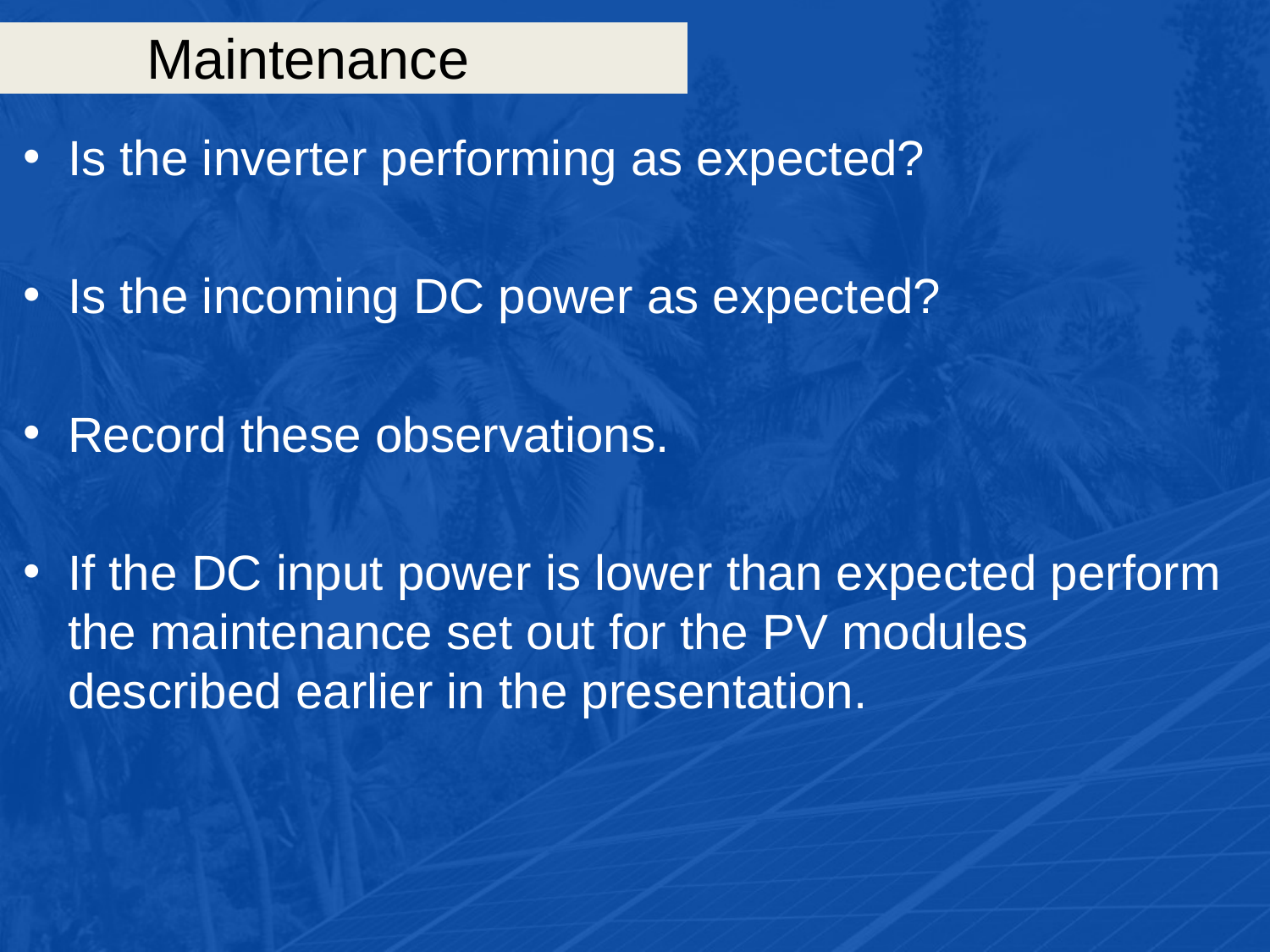

# Maintenance
Is the inverter performing as expected?

Is the incoming DC power as expected?

Record these observations.

If the DC input power is lower than expected perform the maintenance set out for the PV modules described earlier in the presentation.